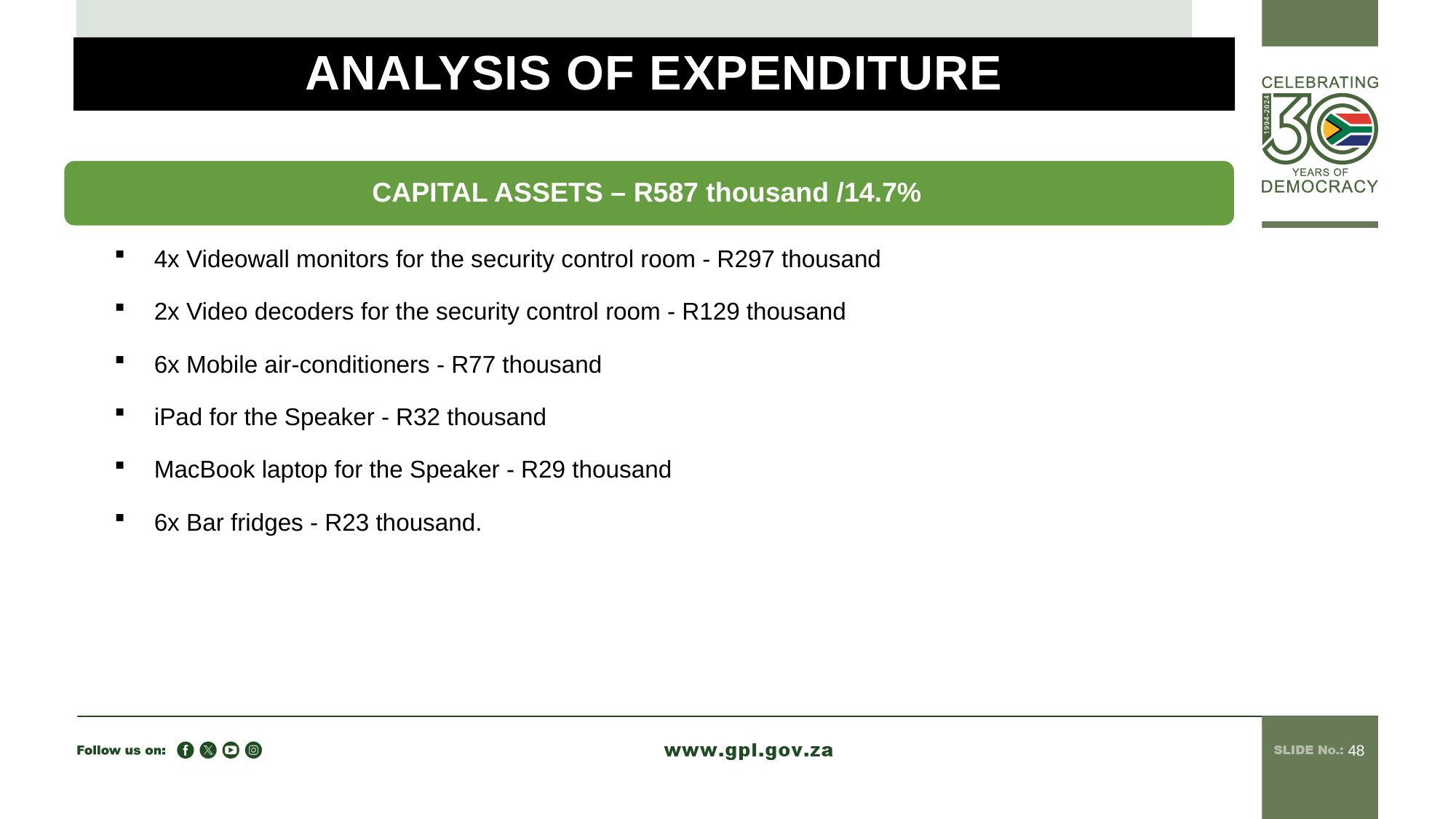

# ANALYSIS OF EXPENDITURE
CAPITAL ASSETS – R587 thousand /14.7%
4x Videowall monitors for the security control room - R297 thousand
2x Video decoders for the security control room - R129 thousand
6x Mobile air-conditioners - R77 thousand
iPad for the Speaker - R32 thousand
MacBook laptop for the Speaker - R29 thousand
6x Bar fridges - R23 thousand.

48